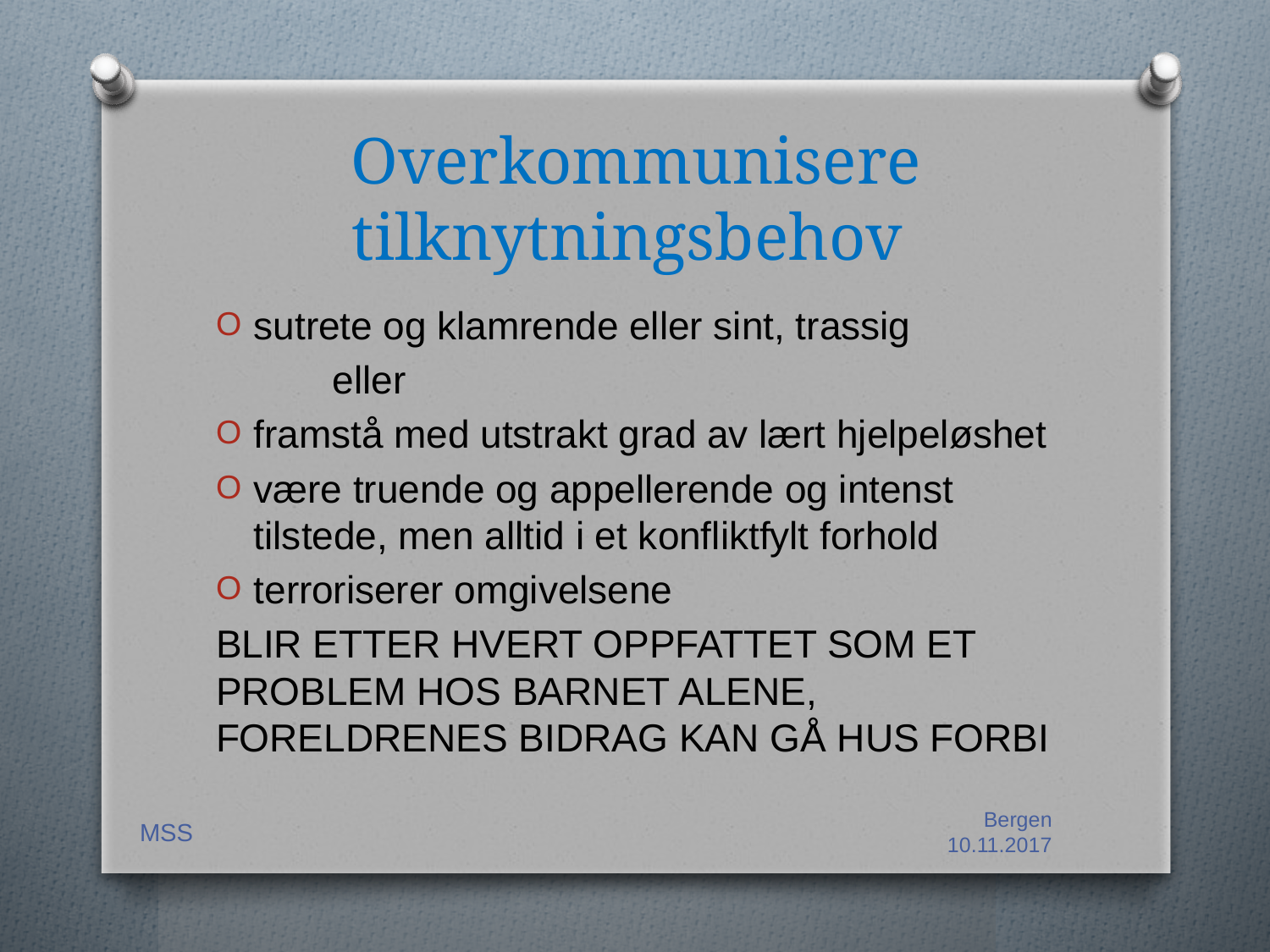

# Overkommunisere tilknytningsbehov
sutrete og klamrende eller sint, trassig
	eller
framstå med utstrakt grad av lært hjelpeløshet
være truende og appellerende og intenst tilstede, men alltid i et konfliktfylt forhold
terroriserer omgivelsene
BLIR ETTER HVERT OPPFATTET SOM ET PROBLEM HOS BARNET ALENE, FORELDRENES BIDRAG KAN GÅ HUS FORBI
MSS
Bergen 10.11.2017